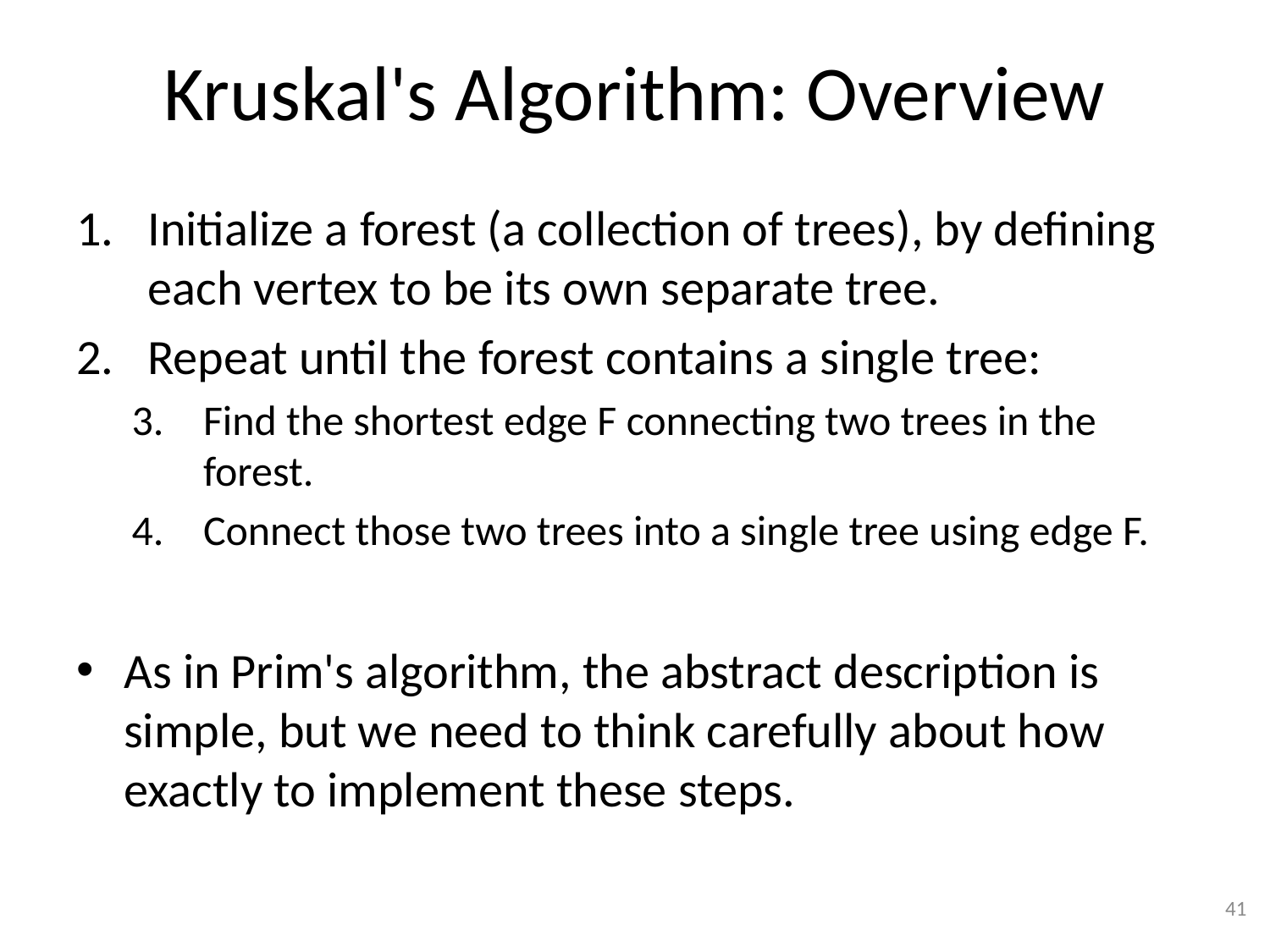

# Kruskal's Algorithm: Overview
Initialize a forest (a collection of trees), by defining each vertex to be its own separate tree.
Repeat until the forest contains a single tree:
Find the shortest edge F connecting two trees in the forest.
Connect those two trees into a single tree using edge F.

As in Prim's algorithm, the abstract description is simple, but we need to think carefully about how exactly to implement these steps.

41